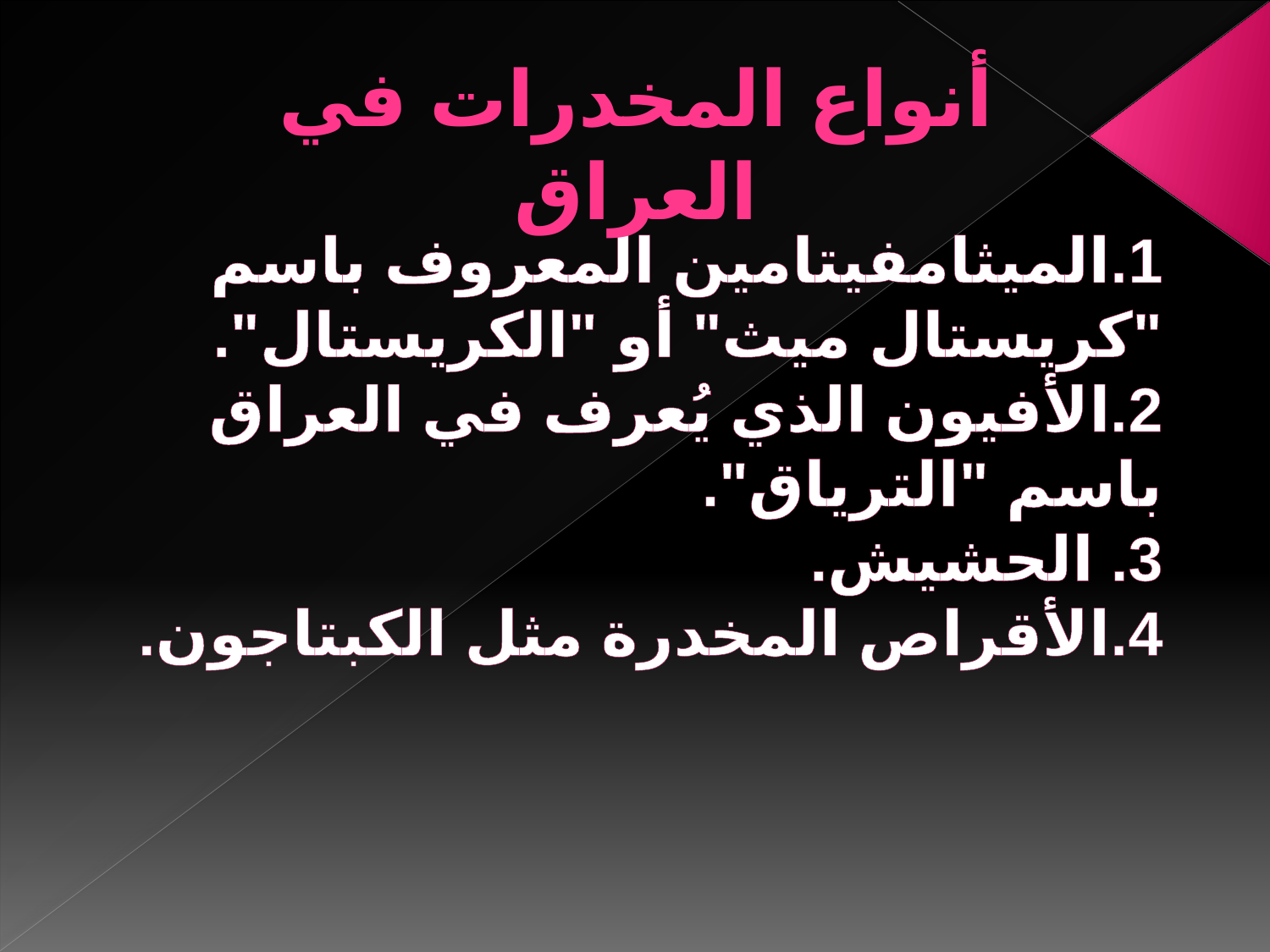

أنواع المخدرات في العراق

# 1.الميثامفيتامين المعروف باسم "كريستال ميث" أو "الكريستال". 2.الأفيون الذي يُعرف في العراق باسم "الترياق". 3. الحشيش. 4.الأقراص المخدرة مثل الكبتاجون.